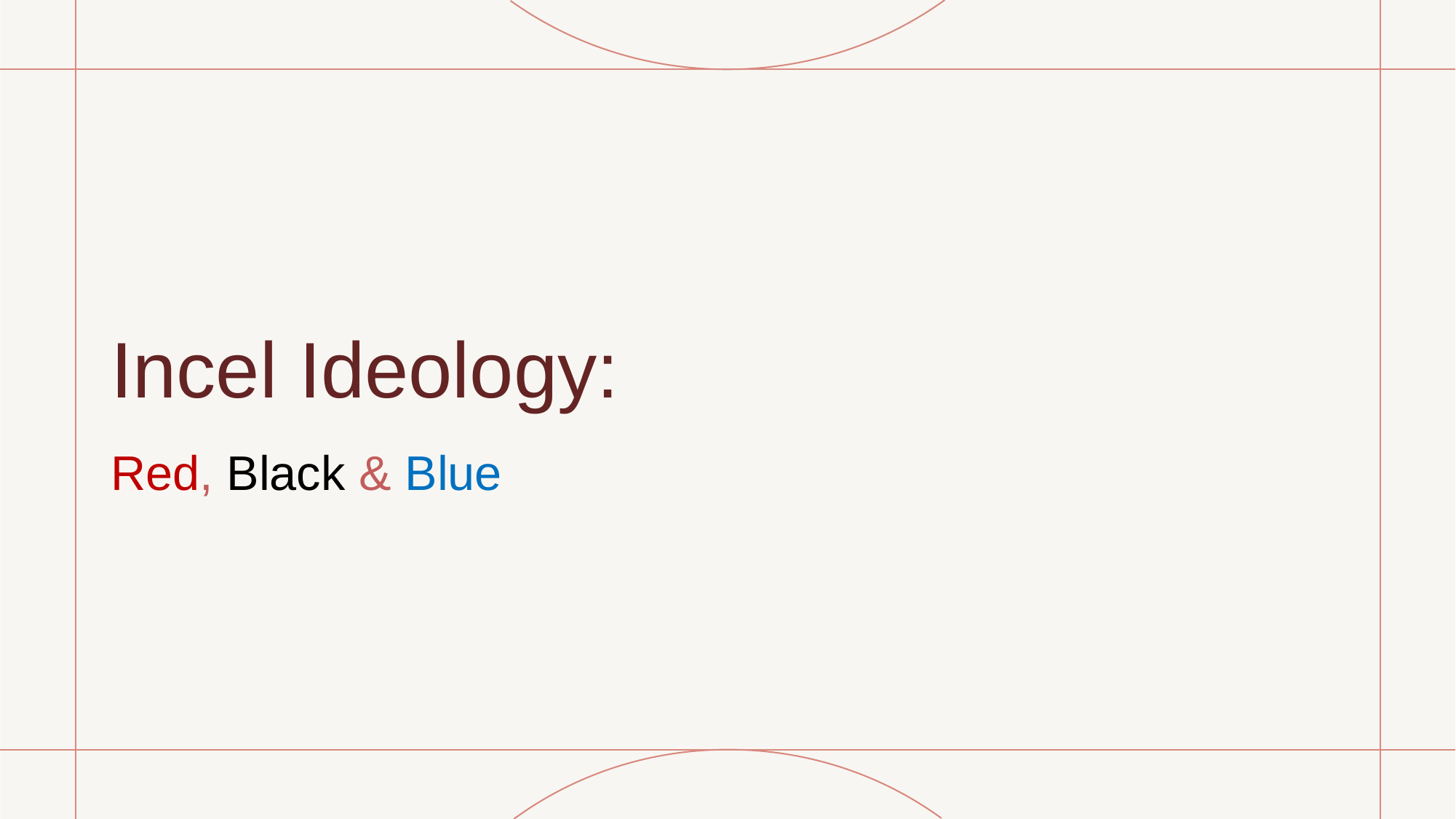

# Incel Ideology:
Red, Black & Blue